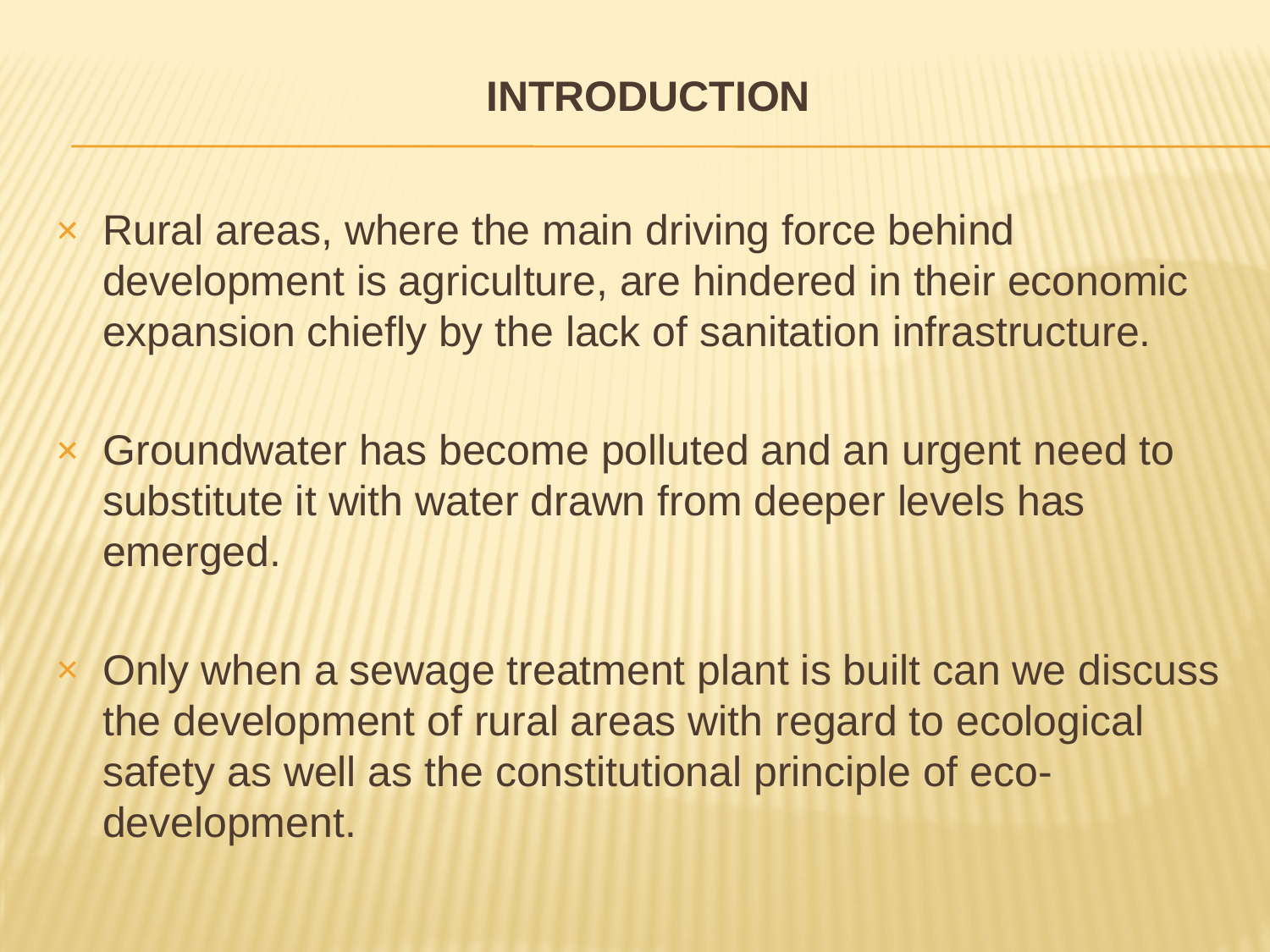

# INTRODUCTION
Rural areas, where the main driving force behind development is agriculture, are hindered in their economic expansion chiefly by the lack of sanitation infrastructure.

Groundwater has become polluted and an urgent need to substitute it with water drawn from deeper levels has emerged.

Only when a sewage treatment plant is built can we discuss the development of rural areas with regard to ecological safety as well as the constitutional principle of eco-development.